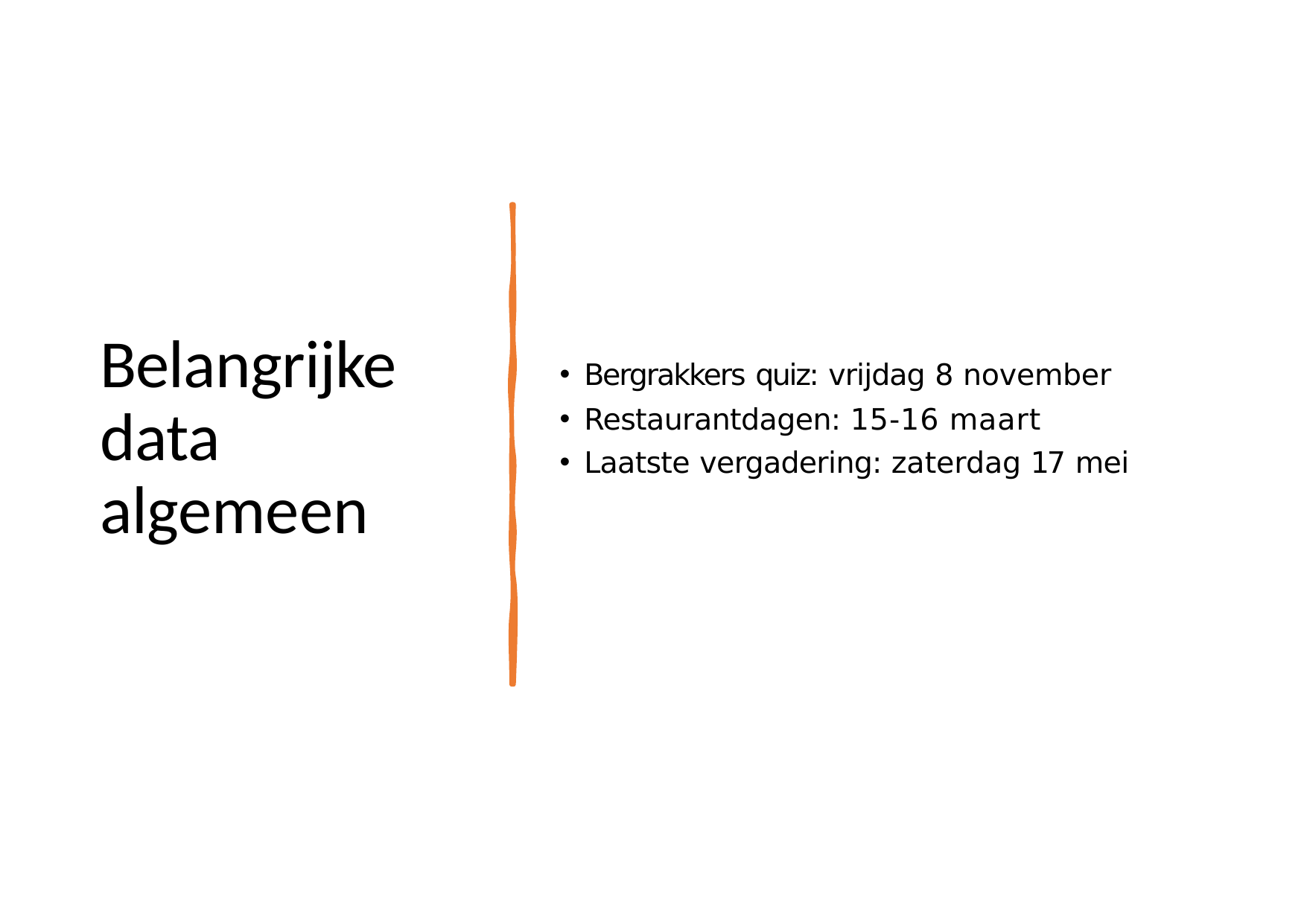

Belangrijke data algemeen
Bergrakkers quiz: vrijdag 8 november
Restaurantdagen: 15-16 maart
Laatste vergadering: zaterdag 17 mei